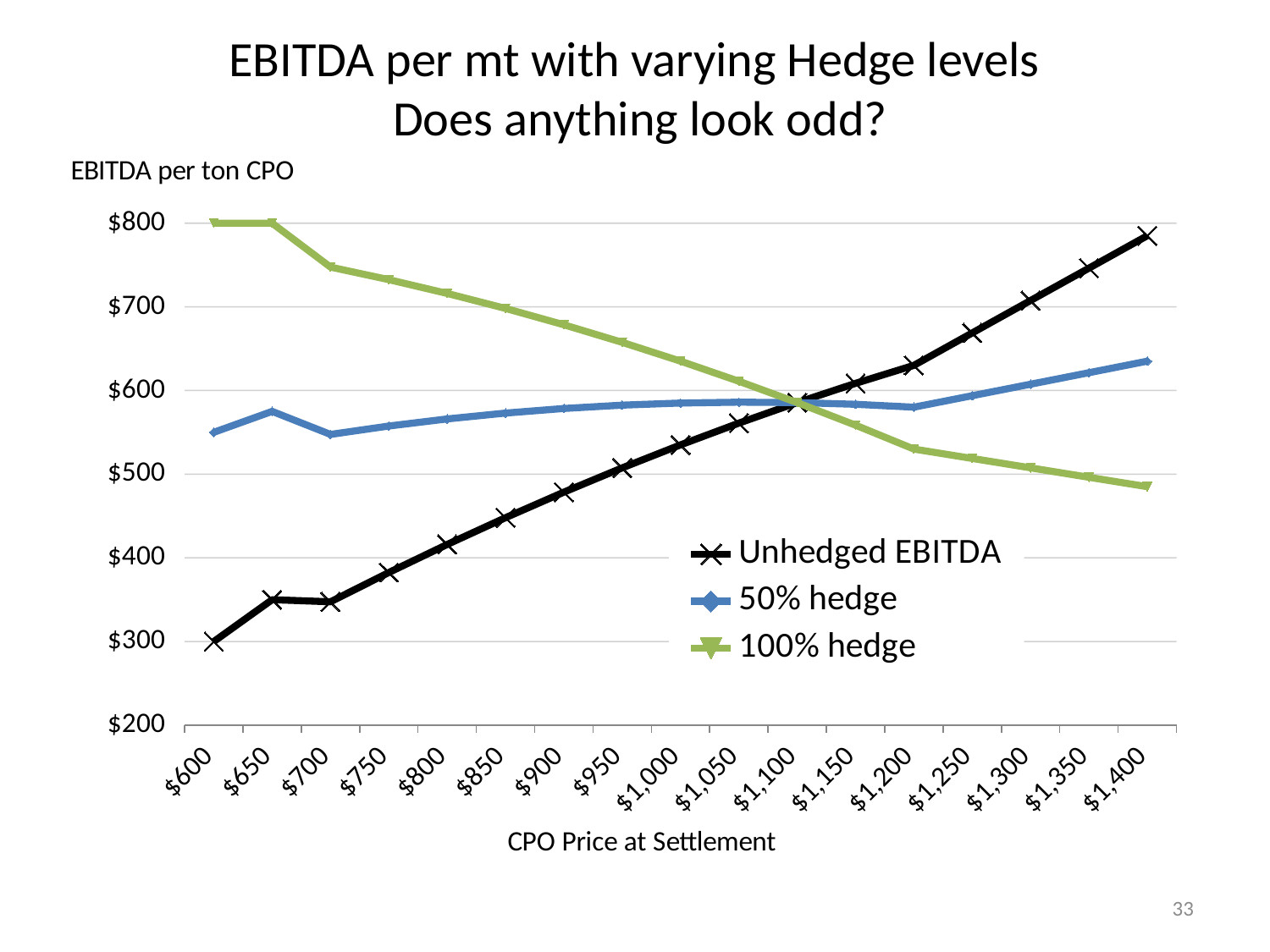

# EBITDA per mt with varying Hedge levels Does anything look odd?

### Chart

| Category |  |  |  |
|---|---|---|---|
| 600 | 300.0 | 550.0 | 800.0 |
| 650 | 350.0 | 575.0 | 800.0 |
| 700 | 347.5 | 547.5 | 747.5 |
| 750 | 382.5 | 557.5 | 732.5 |
| 800 | 416.0 | 566.0 | 716.0 |
| 850 | 448.0 | 573.0 | 698.0 |
| 900 | 478.5 | 578.5 | 678.5 |
| 950 | 507.5 | 582.5 | 657.5 |
| 1000 | 535.0 | 585.0 | 635.0 |
| 1050 | 561.0 | 586.0 | 611.0 |
| 1100 | 585.5 | 585.5 | 585.5 |
| 1150 | 608.5 | 583.5 | 558.5 |
| 1200 | 630.0 | 580.0 | 530.0 |
| 1250 | 668.75 | 593.75 | 518.75 |
| 1300 | 707.5 | 607.5 | 507.5 |
| 1350 | 746.25 | 621.25 | 496.25 |
| 1400 | 785.0 | 635.0 | 485.0 |
33